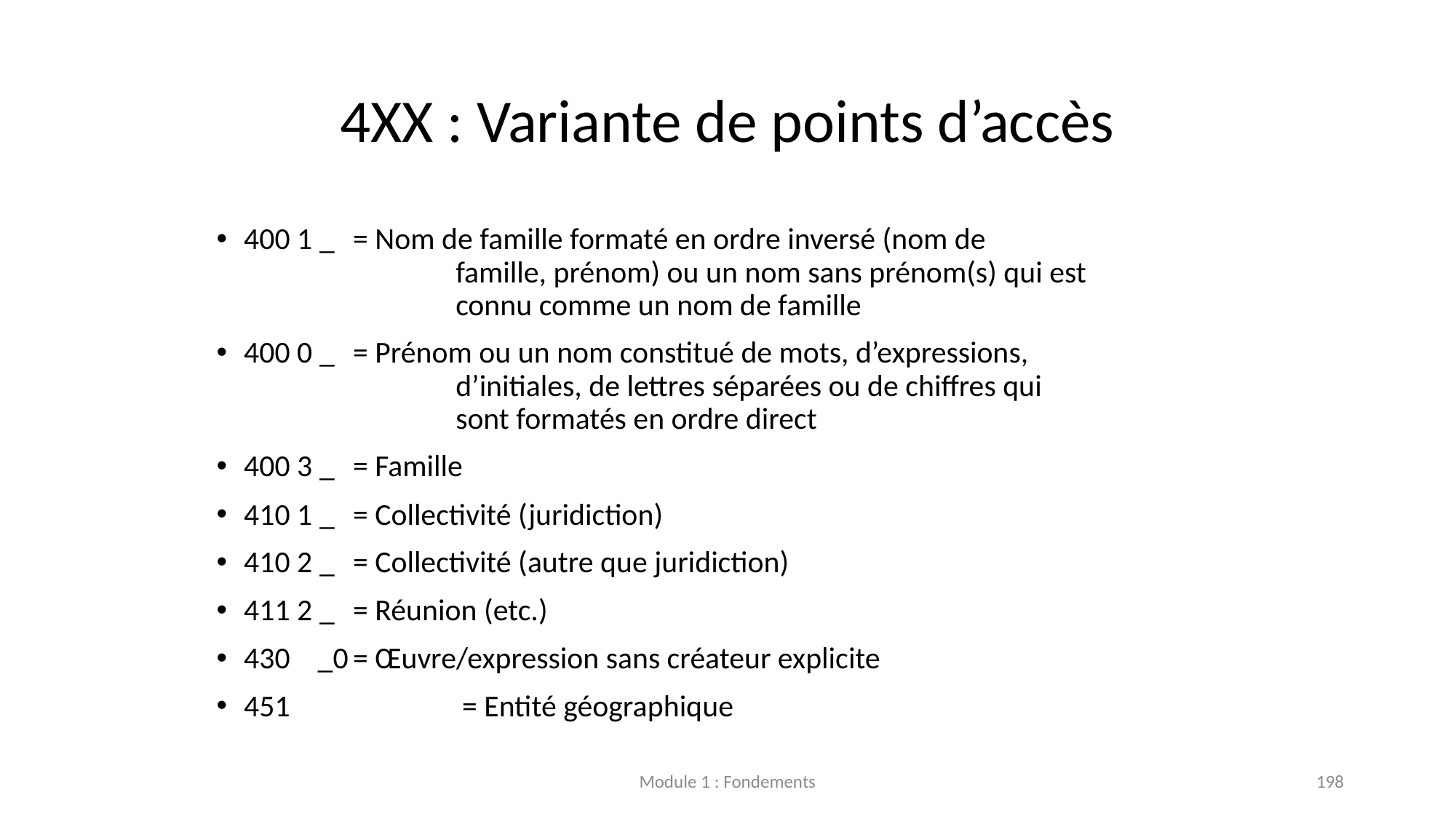

# 4XX : Variante de points d’accès
400 1 _	= Nom de famille formaté en ordre inversé (nom de
		   famille, prénom) ou un nom sans prénom(s) qui est
		   connu comme un nom de famille
400 0 _	= Prénom ou un nom constitué de mots, d’expressions,
		   d’initiales, de lettres séparées ou de chiffres qui
		   sont formatés en ordre direct
400 3 _	= Famille
410 1 _	= Collectivité (juridiction)
410 2 _	= Collectivité (autre que juridiction)
411 2 _	= Réunion (etc.)
430    _0	= Œuvre/expression sans créateur explicite
451		= Entité géographique
Module 1 : Fondements
198